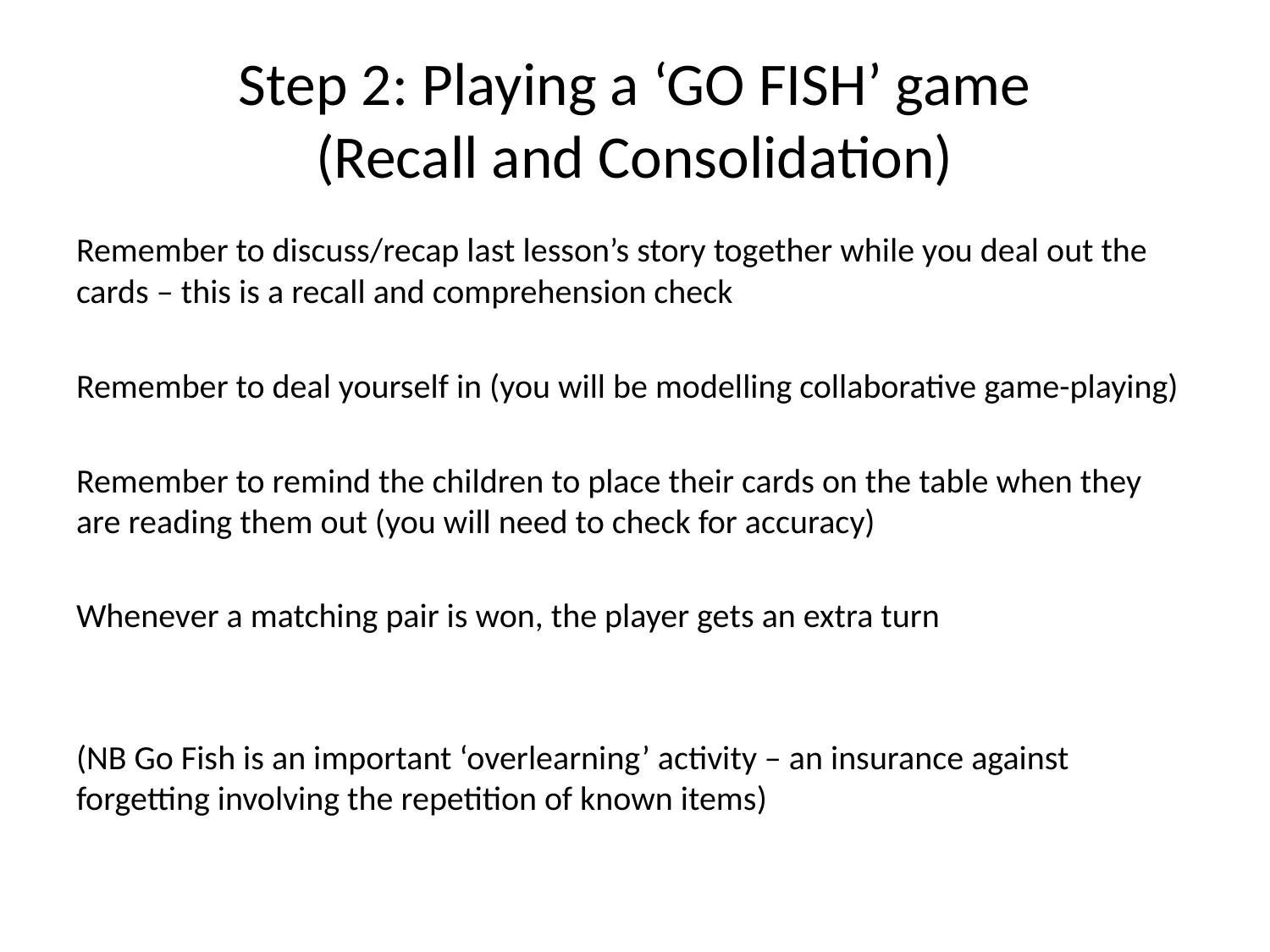

# Step 2: Playing a ‘GO FISH’ game (Recall and Consolidation)
Remember to discuss/recap last lesson’s story together while you deal out the cards – this is a recall and comprehension check

Remember to deal yourself in (you will be modelling collaborative game-playing)

Remember to remind the children to place their cards on the table when they are reading them out (you will need to check for accuracy)

Whenever a matching pair is won, the player gets an extra turn

(NB Go Fish is an important ‘overlearning’ activity – an insurance against forgetting involving the repetition of known items)